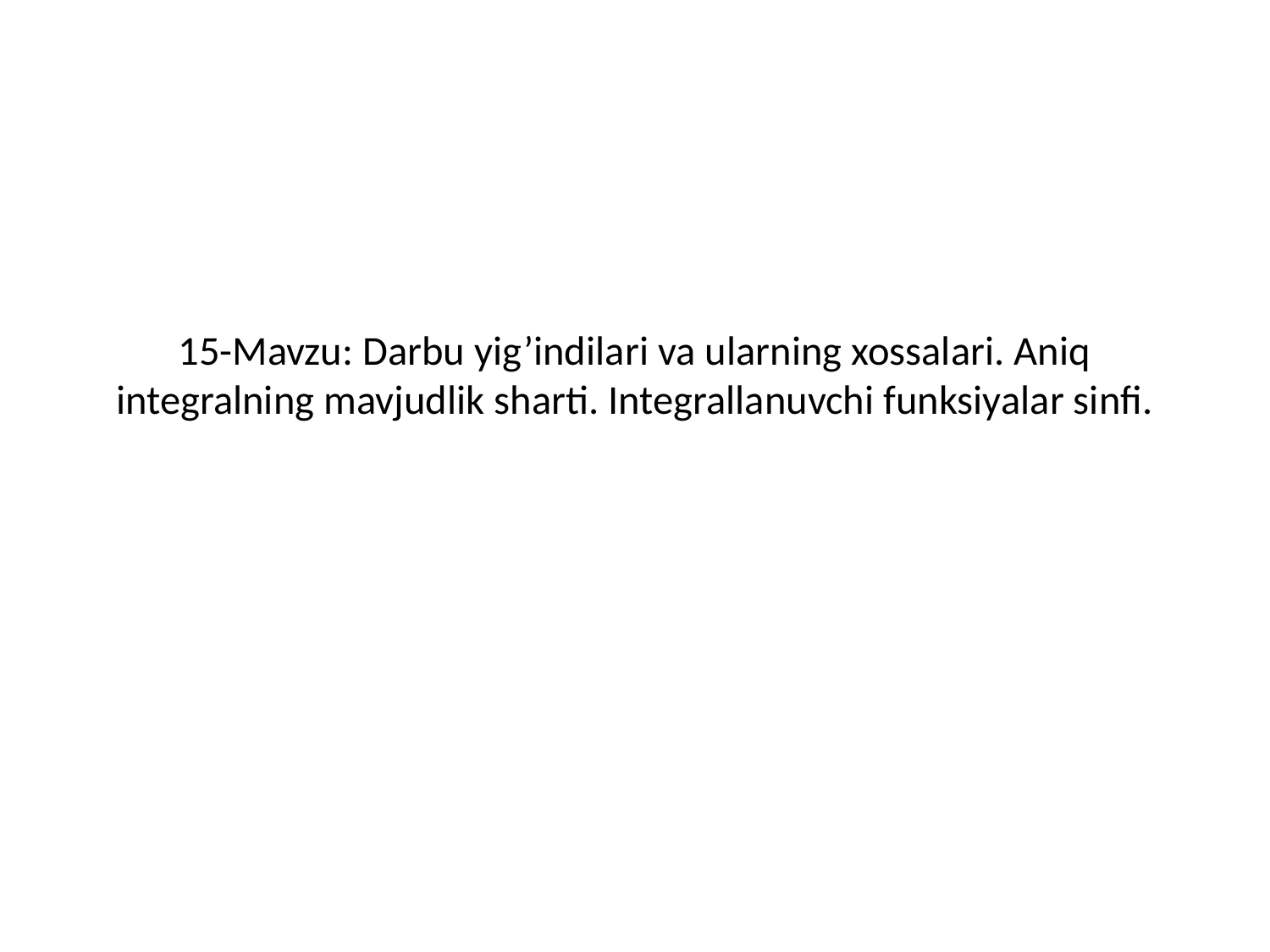

# 15-Mavzu: Darbu yig’indilari va ularning xossalari. Aniq integralning mavjudlik sharti. Integrallanuvchi funksiyalar sinfi.